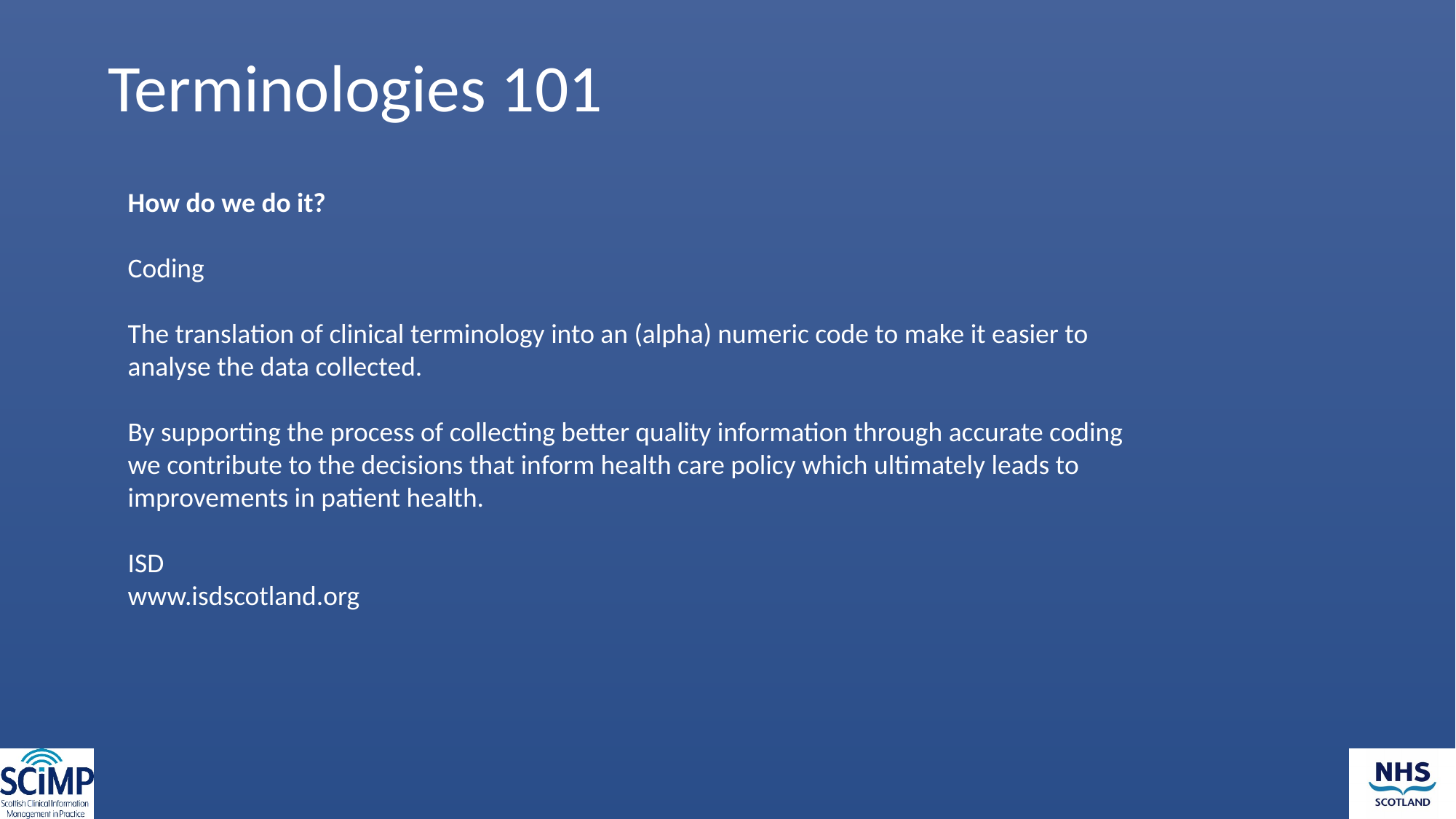

# Terminologies 101
How do we do it?

Coding

The translation of clinical terminology into an (alpha) numeric code to make it easier to analyse the data collected.

By supporting the process of collecting better quality information through accurate coding we contribute to the decisions that inform health care policy which ultimately leads to improvements in patient health.

ISD
www.isdscotland.org